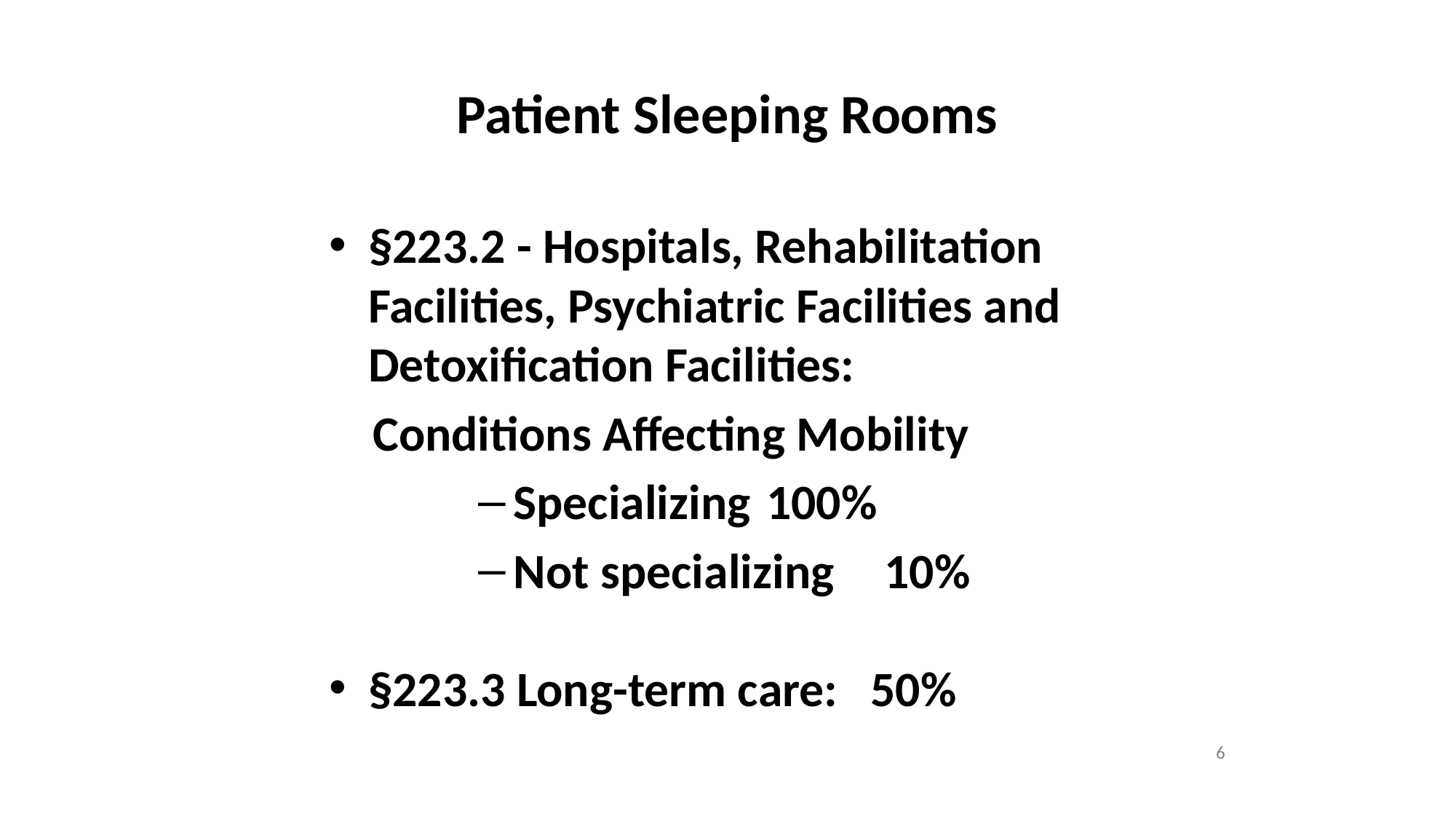

# Patient Sleeping Rooms
§223.2 - Hospitals, Rehabilitation Facilities, Psychiatric Facilities and Detoxification Facilities:
    Conditions Affecting Mobility
 Specializing	100%
 Not specializing	  10%

§223.3 Long-term care:	  50%

6